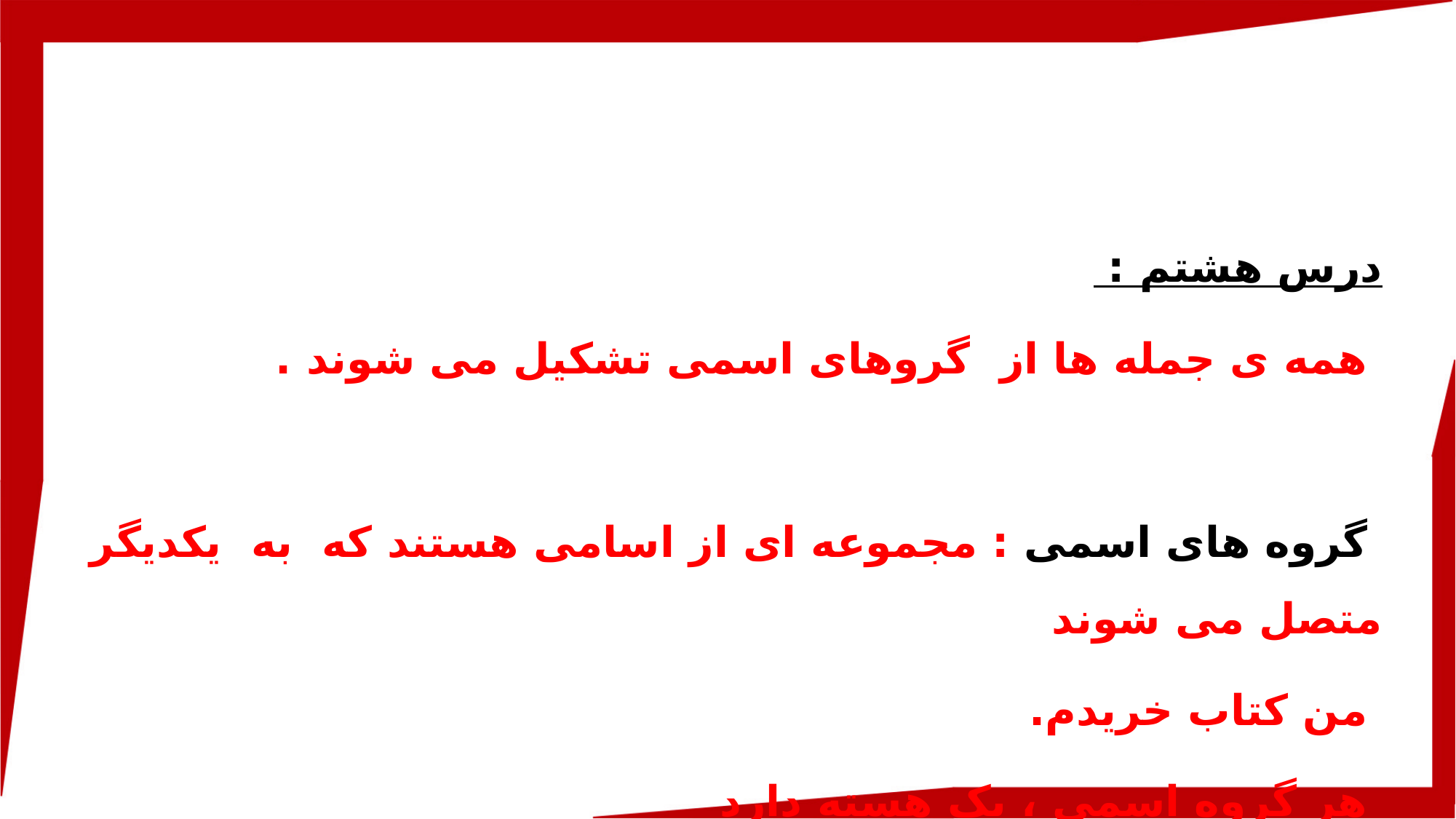

درس هشتم :
 همه ی جمله ها از  گروهای اسمی تشکیل می شوند .

 گروه های اسمی : مجموعه ای از اسامی هستند که  به  یکدیگر متصل می شوند
 من کتاب خریدم.
 هر گروه اسمی ، یک هسته دارد